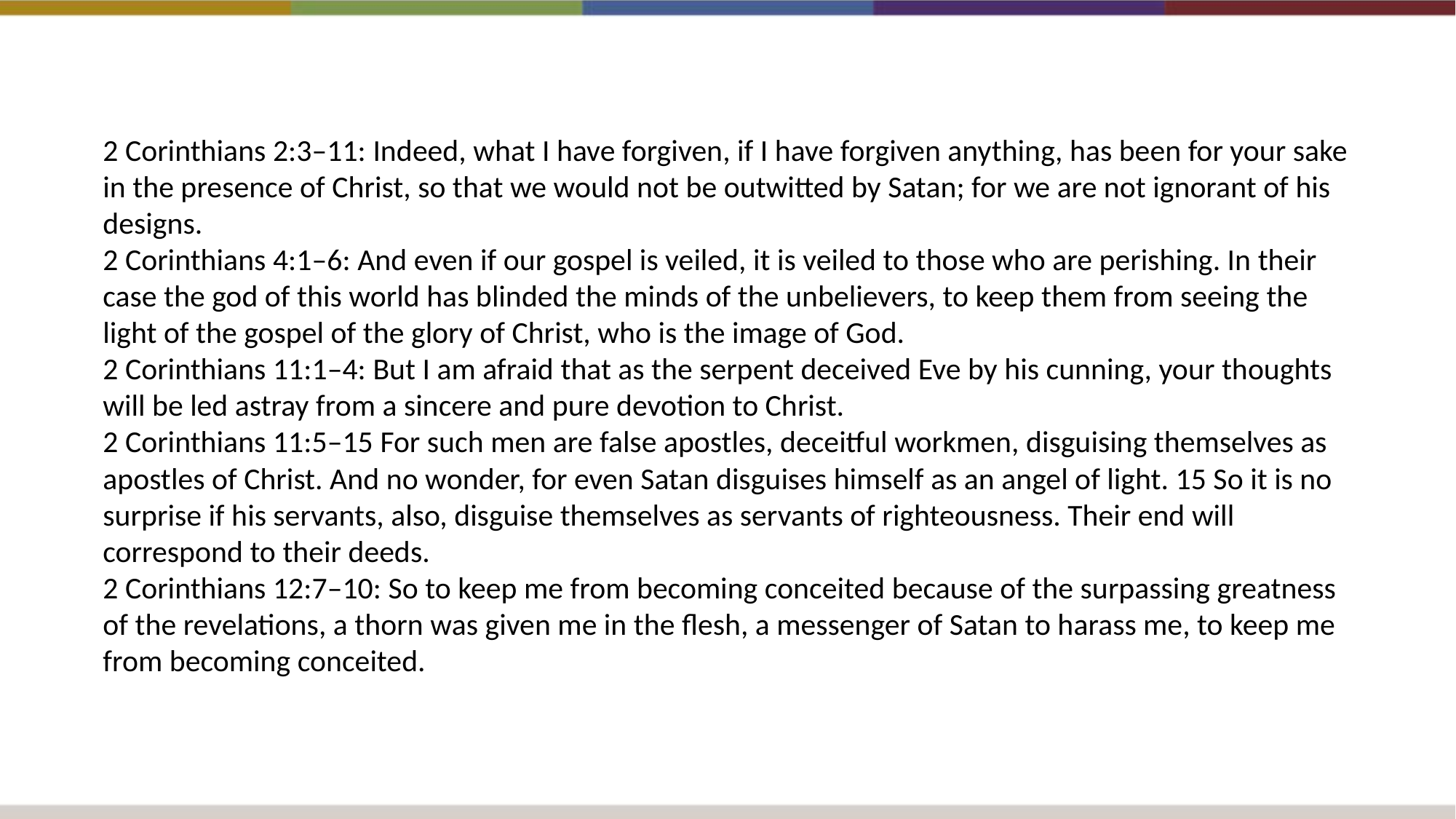

2 Corinthians 2:3–11: Indeed, what I have forgiven, if I have forgiven anything, has been for your sake in the presence of Christ, so that we would not be outwitted by Satan; for we are not ignorant of his designs.
2 Corinthians 4:1–6: And even if our gospel is veiled, it is veiled to those who are perishing. In their case the god of this world has blinded the minds of the unbelievers, to keep them from seeing the light of the gospel of the glory of Christ, who is the image of God.
2 Corinthians 11:1–4: But I am afraid that as the serpent deceived Eve by his cunning, your thoughts will be led astray from a sincere and pure devotion to Christ.
2 Corinthians 11:5–15 For such men are false apostles, deceitful workmen, disguising themselves as apostles of Christ. And no wonder, for even Satan disguises himself as an angel of light. 15 So it is no surprise if his servants, also, disguise themselves as servants of righteousness. Their end will correspond to their deeds.
2 Corinthians 12:7–10: So to keep me from becoming conceited because of the surpassing greatness of the revelations, a thorn was given me in the flesh, a messenger of Satan to harass me, to keep me from becoming conceited.